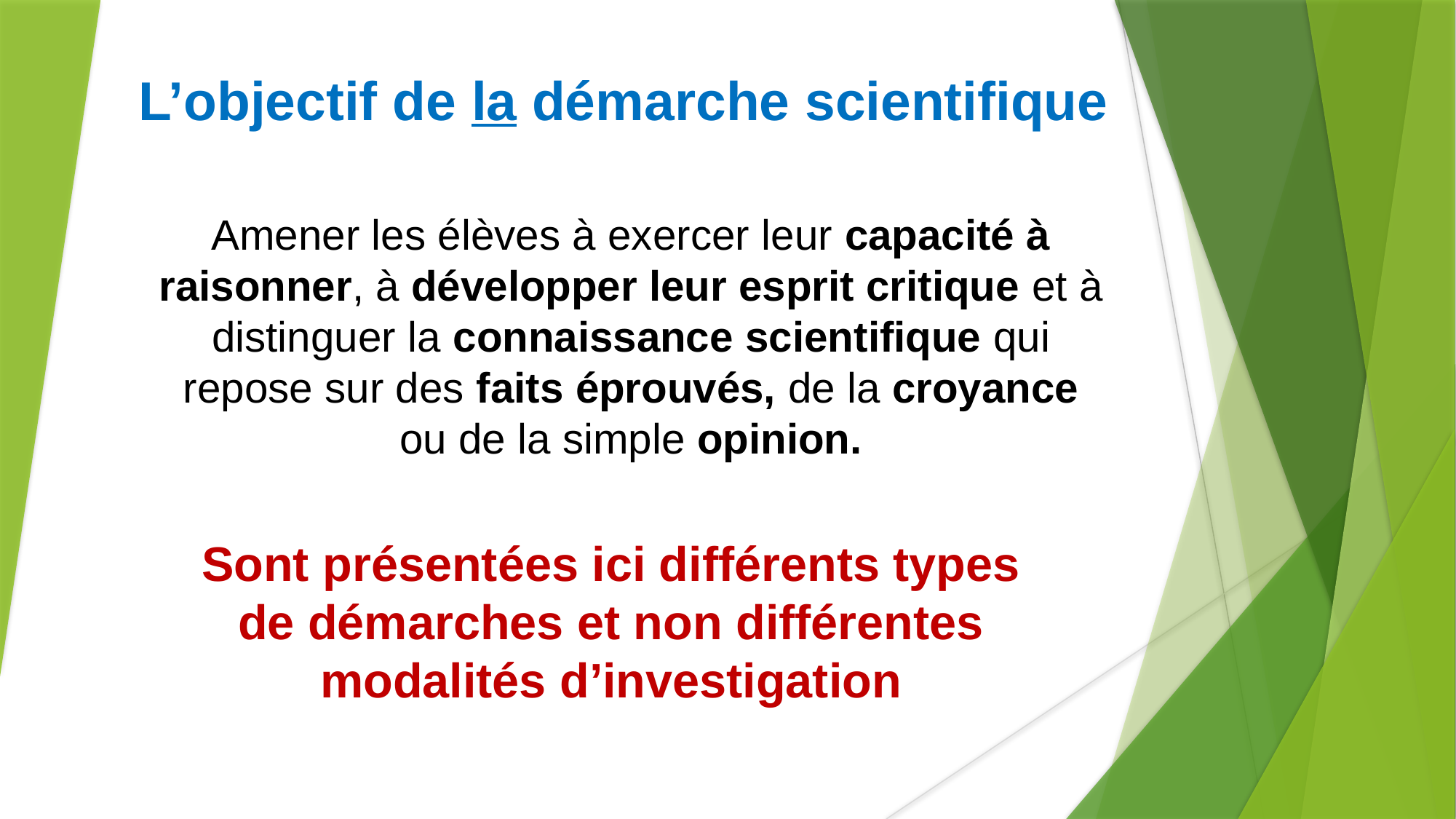

L’objectif de la démarche scientifique
Amener les élèves à exercer leur capacité à raisonner, à développer leur esprit critique et à distinguer la connaissance scientifique qui repose sur des faits éprouvés, de la croyance ou de la simple opinion.
Sont présentées ici différents types de démarches et non différentes modalités d’investigation